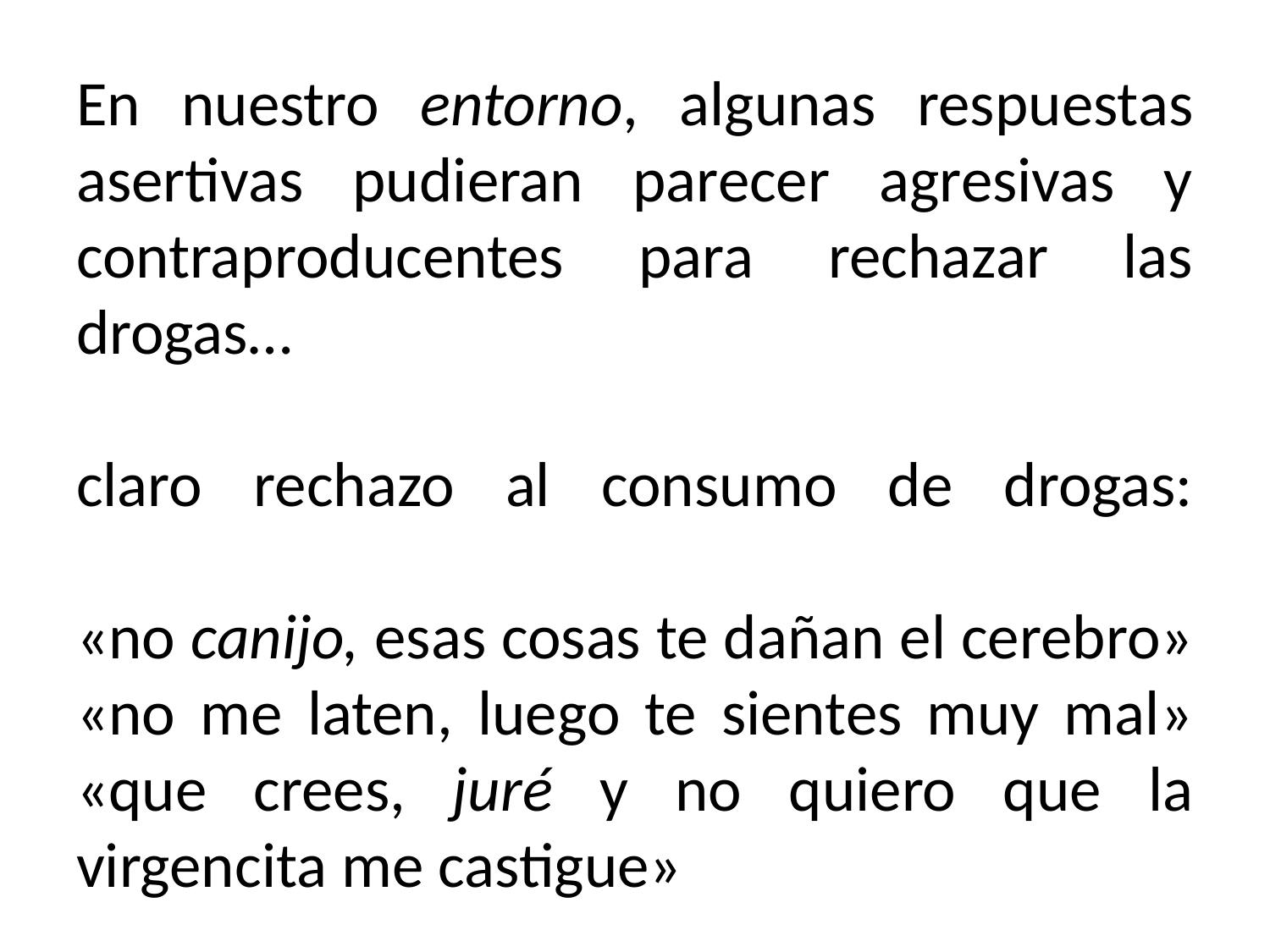

# En nuestro entorno, algunas respuestas asertivas pudieran parecer agresivas y contraproducentes para rechazar las drogas… claro rechazo al consumo de drogas: «no canijo, esas cosas te dañan el cerebro» «no me laten, luego te sientes muy mal» «que crees, juré y no quiero que la virgencita me castigue»